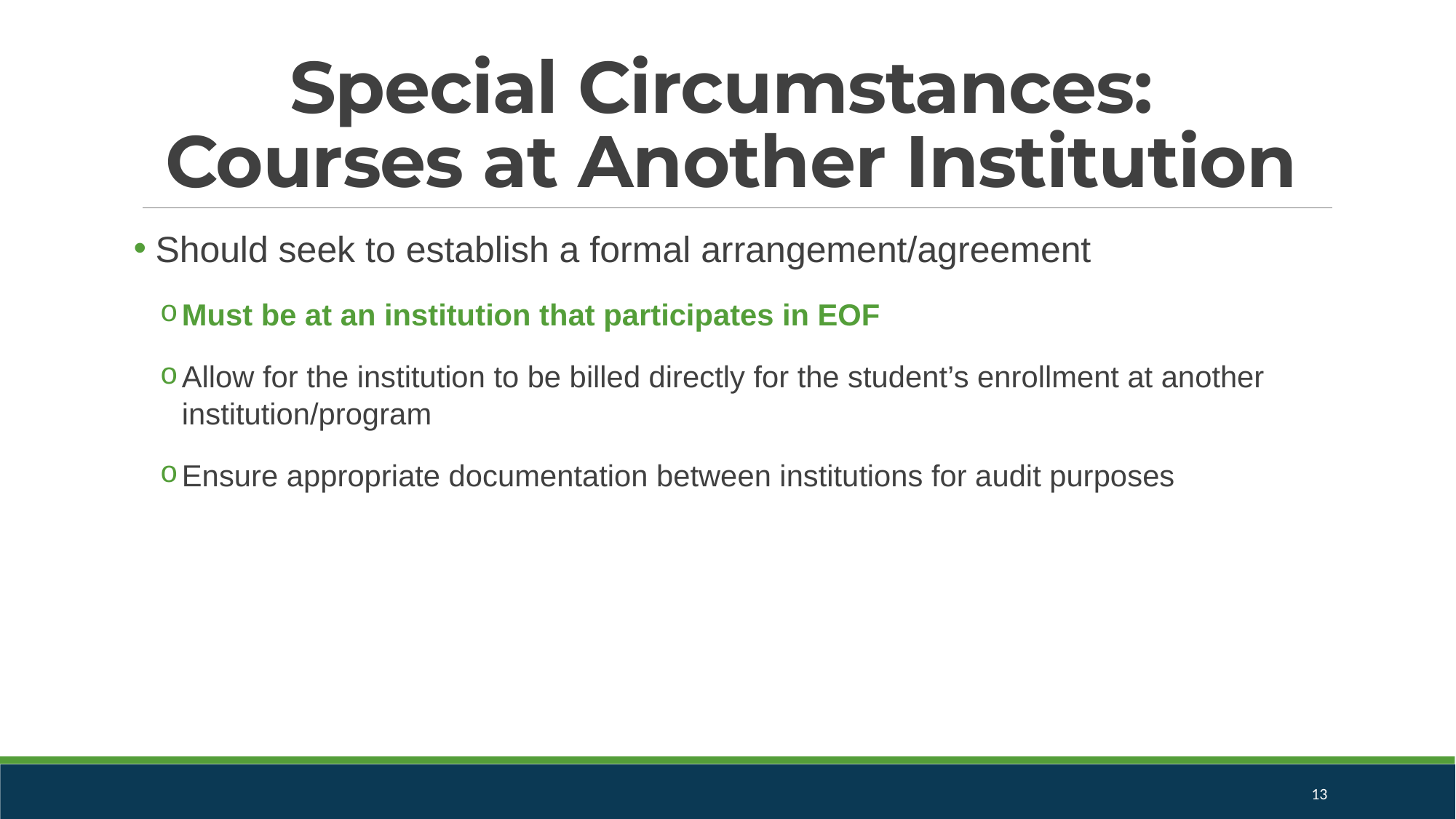

# Special Circumstances:  Courses at Another Institution
Should seek to establish a formal arrangement/agreement
Must be at an institution that participates in EOF
Allow for the institution to be billed directly for the student’s enrollment at another institution/program
Ensure appropriate documentation between institutions for audit purposes

13